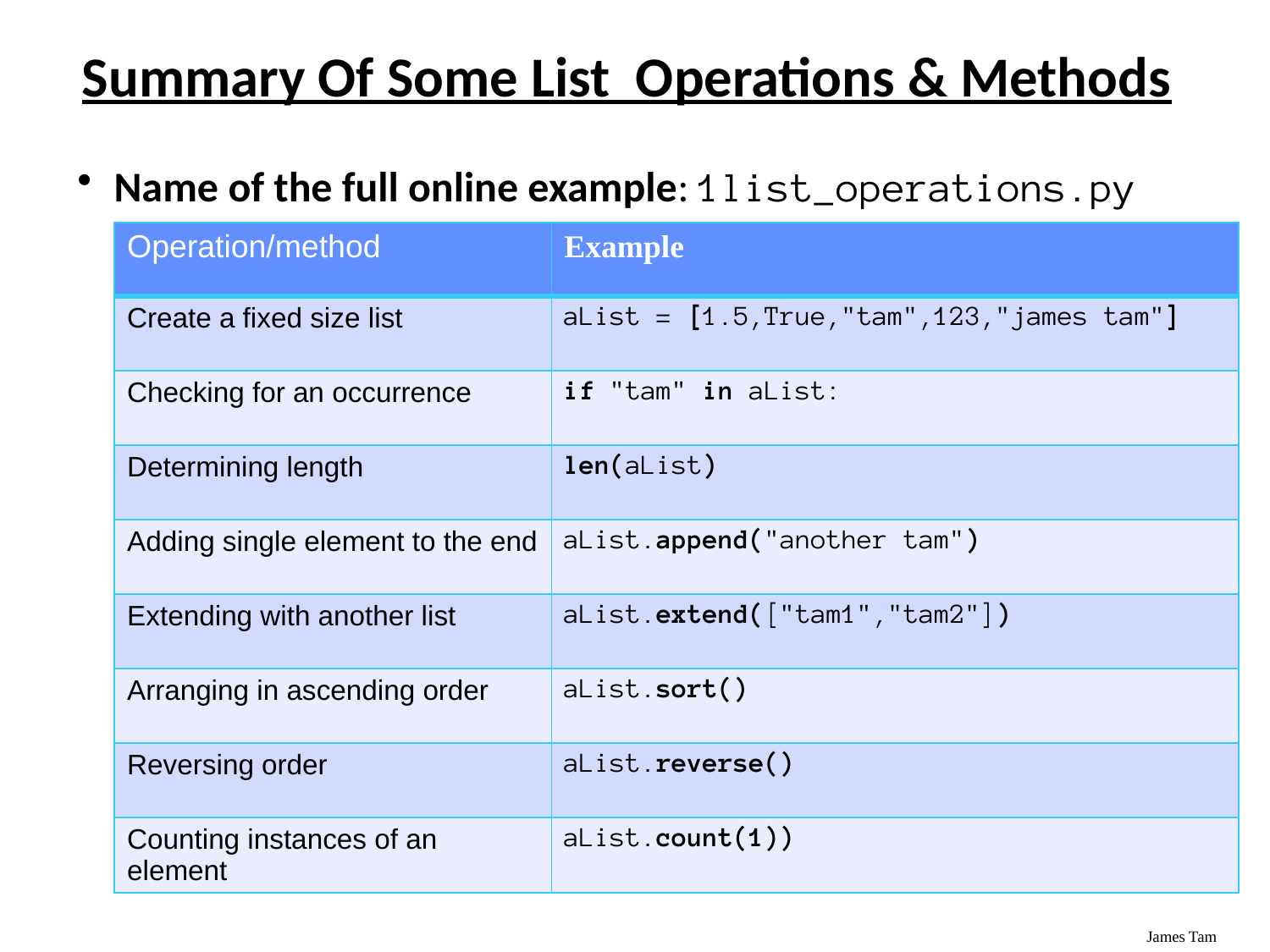

# Summary Of Some List  Operations & Methods
Name of the full online example: 1list_operations.py

| Operation/method | Example |
| --- | --- |
| Create a fixed size list | aList = [1.5,True,"tam",123,"james tam"] |
| Checking for an occurrence | if "tam" in aList: |
| Determining length | len(aList) |
| Adding single element to the end | aList.append("another tam") |
| Extending with another list | aList.extend(["tam1","tam2"]) |
| Arranging in ascending order | aList.sort() |
| Reversing order | aList.reverse() |
| Counting instances of an element | aList.count(1)) |